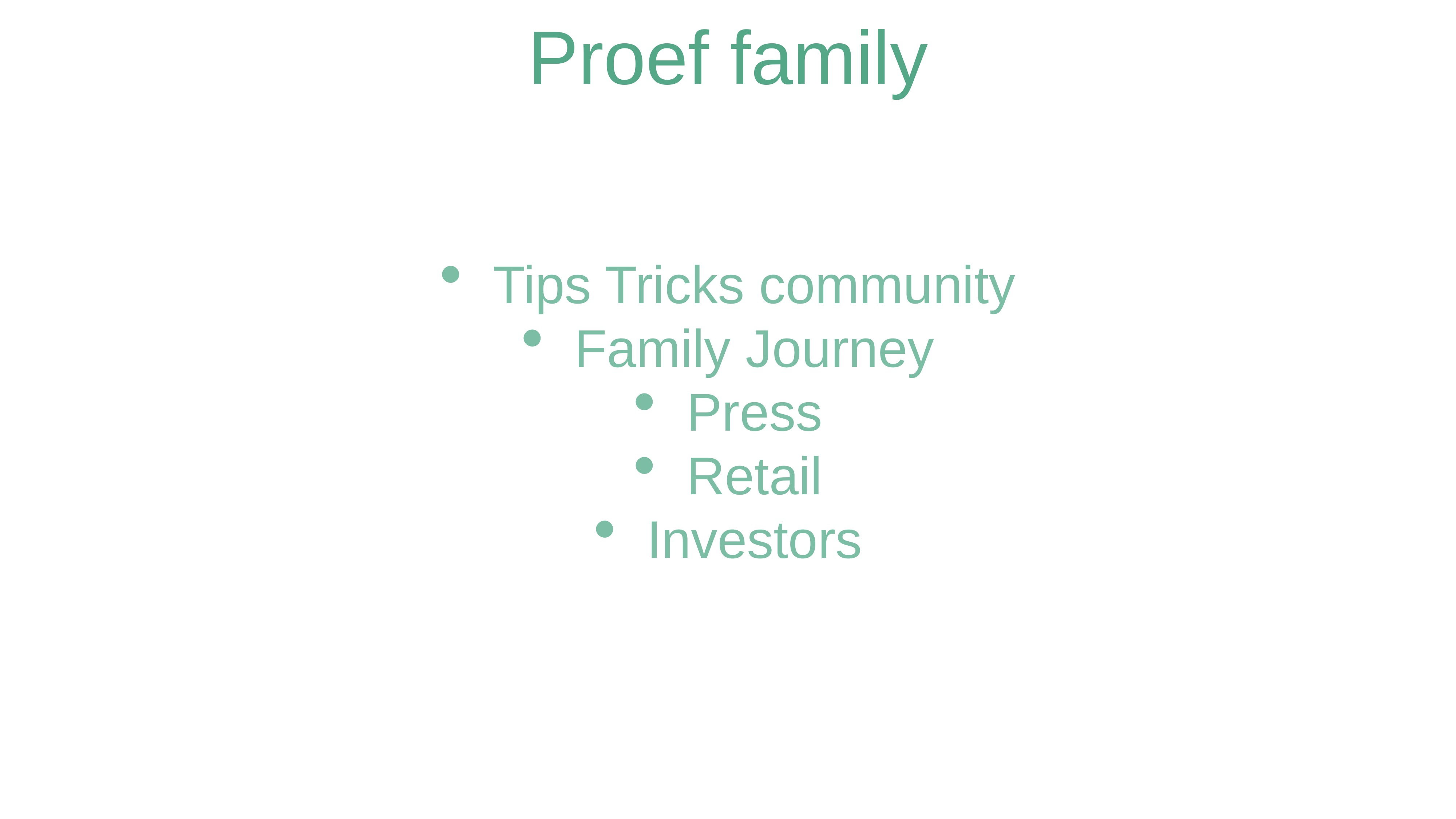

Proef family
Tips Tricks community
Family Journey
Press
Retail
Investors